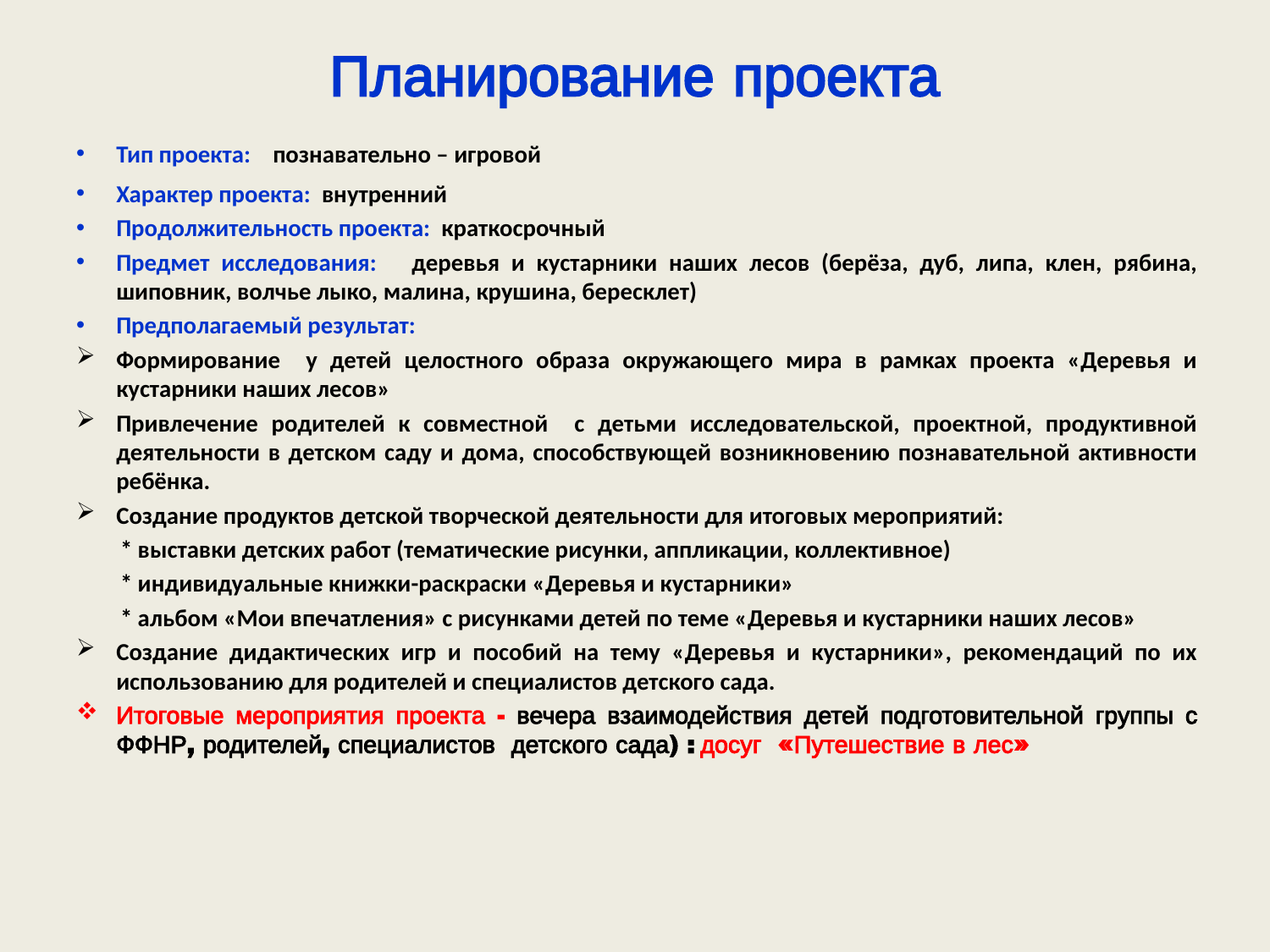

# Планирование проекта
Тип проекта:    познавательно – игровой
Характер проекта:  внутренний
Продолжительность проекта:  краткосрочный
Предмет исследования:   деревья и кустарники наших лесов (берёза, дуб, липа, клен, рябина, шиповник, волчье лыко, малина, крушина, бересклет)
Предполагаемый результат:
Формирование  у детей целостного образа окружающего мира в рамках проекта «Деревья и кустарники наших лесов»
Привлечение родителей к совместной  с детьми исследовательской, проектной, продуктивной деятельности в детском саду и дома, способствующей возникновению познавательной активности ребёнка.
Создание продуктов детской творческой деятельности для итоговых мероприятий:
        * выставки детских работ (тематические рисунки, аппликации, коллективное)
        * индивидуальные книжки-раскраски «Деревья и кустарники»
        * альбом «Мои впечатления» с рисунками детей по теме «Деревья и кустарники наших лесов»
Создание дидактических игр и пособий на тему «Деревья и кустарники», рекомендаций по их использованию для родителей и специалистов детского сада.
Итоговые мероприятия проекта - вечера взаимодействия детей подготовительной группы с ФФНР, родителей, специалистов  детского сада) : досуг  «Путешествие в лес»